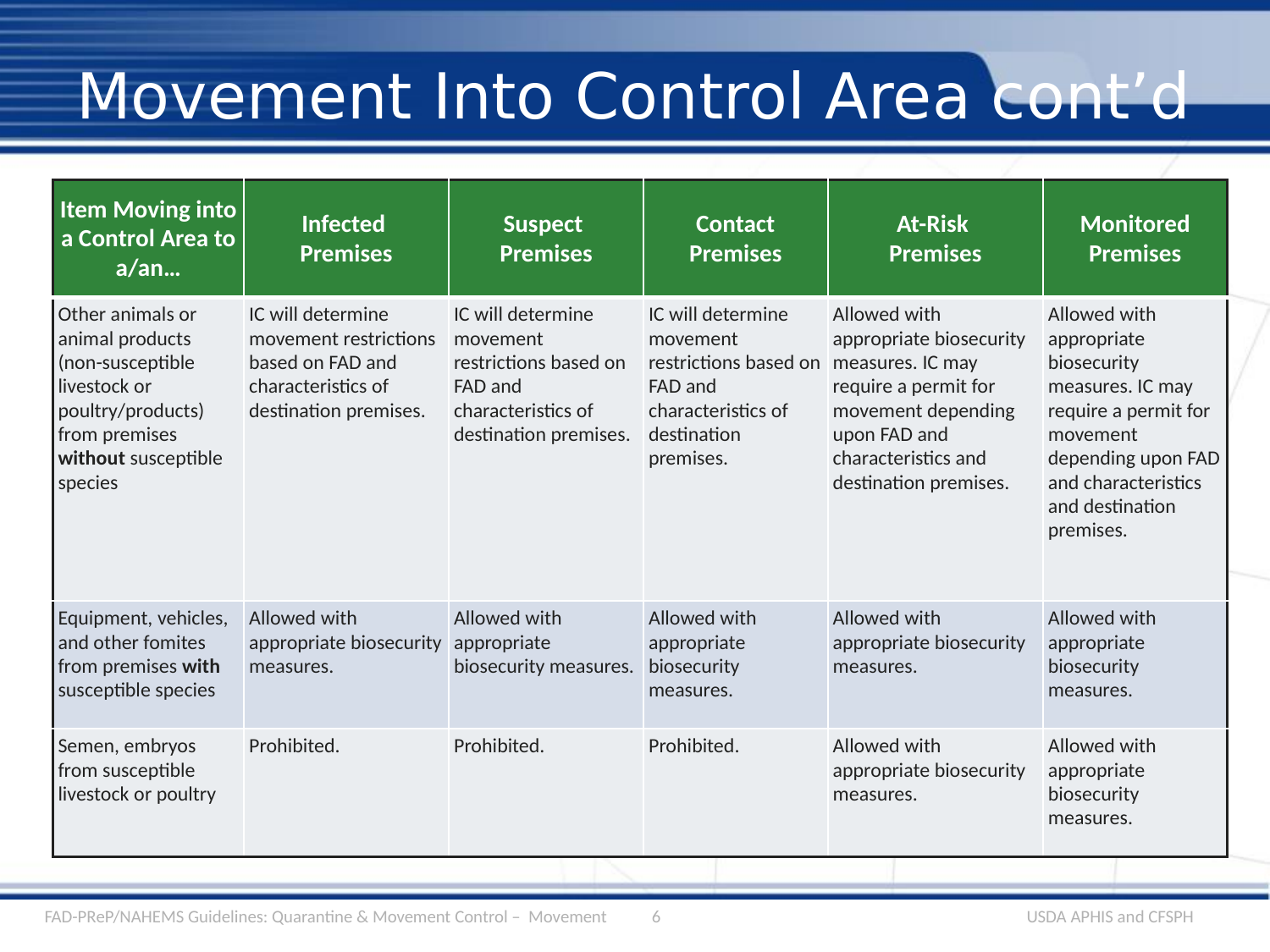

# Movement Into Control Area cont’d
| Item Moving into a Control Area to a/an… | Infected Premises | Suspect Premises | Contact Premises | At-Risk Premises | Monitored Premises |
| --- | --- | --- | --- | --- | --- |
| Other animals or animal products (non-susceptible livestock or poultry/products) from premises without susceptible species | IC will determine movement restrictions based on FAD and characteristics of destination premises. | IC will determine movement restrictions based on FAD and characteristics of destination premises. | IC will determine movement restrictions based on FAD and characteristics of destination premises. | Allowed with appropriate biosecurity measures. IC may require a permit for movement depending upon FAD and characteristics and destination premises. | Allowed with appropriate biosecurity measures. IC may require a permit for movement depending upon FAD and characteristics and destination premises. |
| Equipment, vehicles, and other fomites from premises with susceptible species | Allowed with appropriate biosecurity measures. | Allowed with appropriate biosecurity measures. | Allowed with appropriate biosecurity measures. | Allowed with appropriate biosecurity measures. | Allowed with appropriate biosecurity measures. |
| Semen, embryos from susceptible livestock or poultry | Prohibited. | Prohibited. | Prohibited. | Allowed with appropriate biosecurity measures. | Allowed with appropriate biosecurity measures. |
FAD-PReP/NAHEMS Guidelines: Quarantine & Movement Control –  Movement
6
USDA APHIS and CFSPH